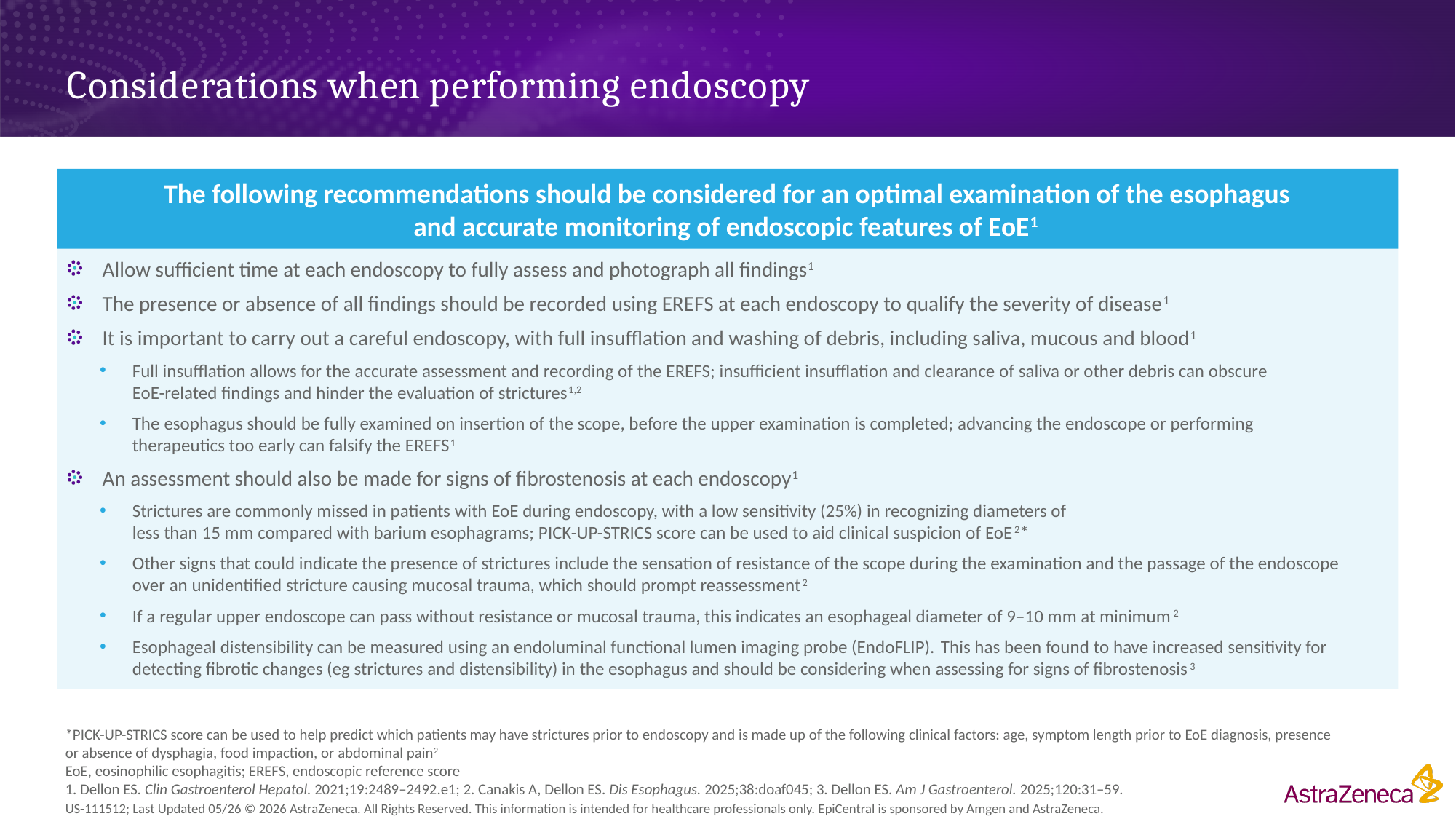

# Considerations when performing endoscopy
The following recommendations should be considered for an optimal examination of the esophagus
and accurate monitoring of endoscopic features of EoE1

Allow sufficient time at each endoscopy to fully assess and photograph all findings1
The presence or absence of all findings should be recorded using EREFS at each endoscopy to qualify the severity of disease1
It is important to carry out a careful endoscopy, with full insufflation and washing of debris, including saliva, mucous and blood1
Full insufflation allows for the accurate assessment and recording of the EREFS; insufficient insufflation and clearance of saliva or other debris can obscure
EoE-related findings and hinder the evaluation of strictures1,2
The esophagus should be fully examined on insertion of the scope, before the upper examination is completed; advancing the endoscope or performing
therapeutics too early can falsify the EREFS1
An assessment should also be made for signs of fibrostenosis at each endoscopy1
Strictures are commonly missed in patients with EoE during endoscopy, with a low sensitivity (25%) in recognizing diameters of
less than 15 mm compared with barium esophagrams; PICK-UP-STRICS score can be used to aid clinical suspicion of EoE2*
Other signs that could indicate the presence of strictures include the sensation of resistance of the scope during the examination and the passage of the endoscope
over an unidentified stricture causing mucosal trauma, which should prompt reassessment2
If a regular upper endoscope can pass without resistance or mucosal trauma, this indicates an esophageal diameter of 9–10 mm at minimum2
Esophageal distensibility can be measured using an endoluminal functional lumen imaging probe (EndoFLIP). This has been found to have increased sensitivity for detecting fibrotic changes (eg strictures and distensibility) in the esophagus and should be considering when assessing for signs of fibrostenosis3
*PICK-UP-STRICS score can be used to help predict which patients may have strictures prior to endoscopy and is made up of the following clinical factors: age, symptom length prior to EoE diagnosis, presence or absence of dysphagia, food impaction, or abdominal pain2
EoE, eosinophilic esophagitis; EREFS, endoscopic reference score
1. Dellon ES. Clin Gastroenterol Hepatol. 2021;19:2489–2492.e1; 2. Canakis A, Dellon ES. Dis Esophagus. 2025;38:doaf045; 3. Dellon ES. Am J Gastroenterol. 2025;120:31–59.